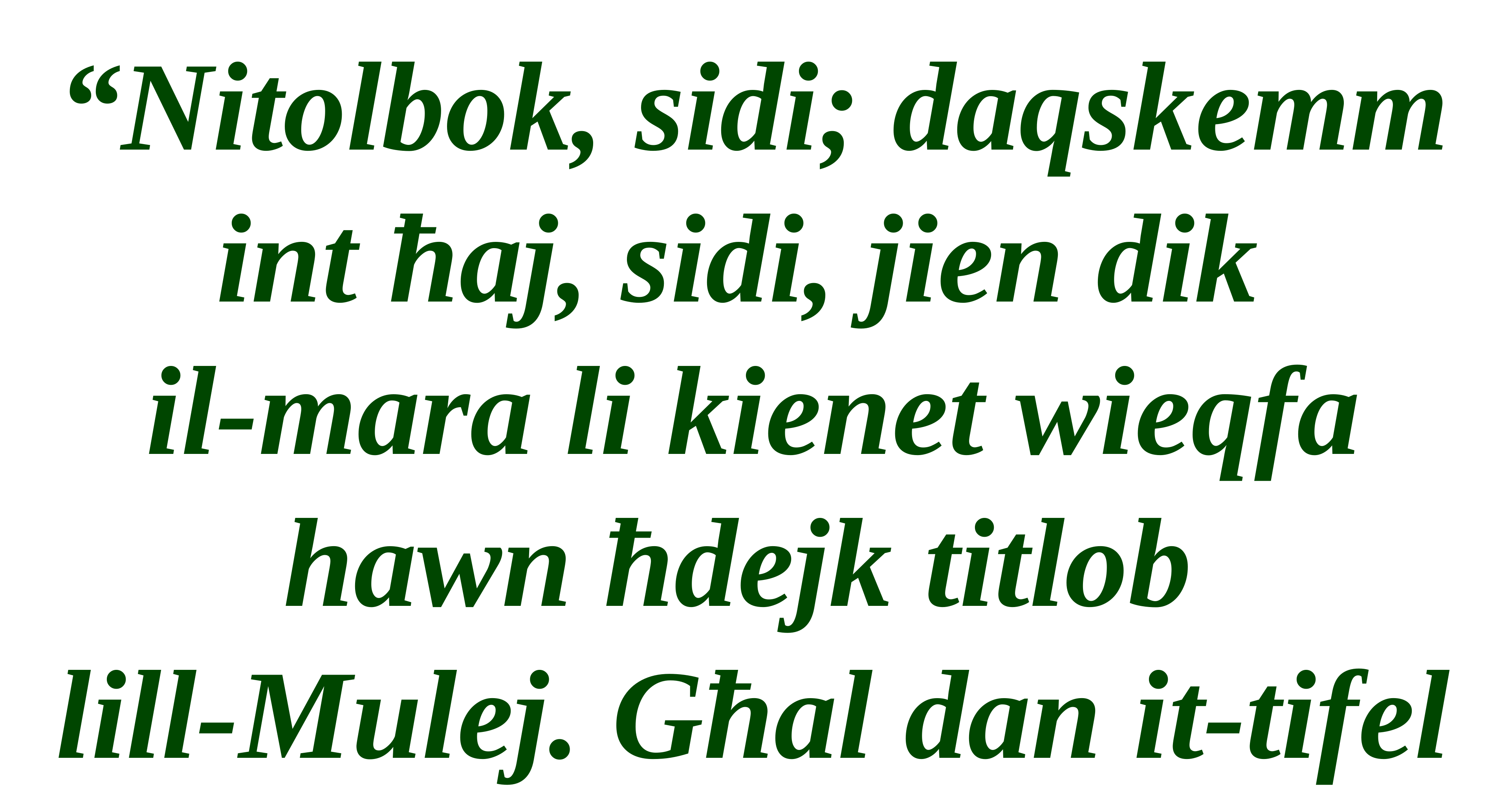

“Nitolbok, sidi; daqskemm int ħaj, sidi, jien dik
il-mara li kienet wieqfa hawn ħdejk titlob
lill-Mulej. Għal dan it-tifel